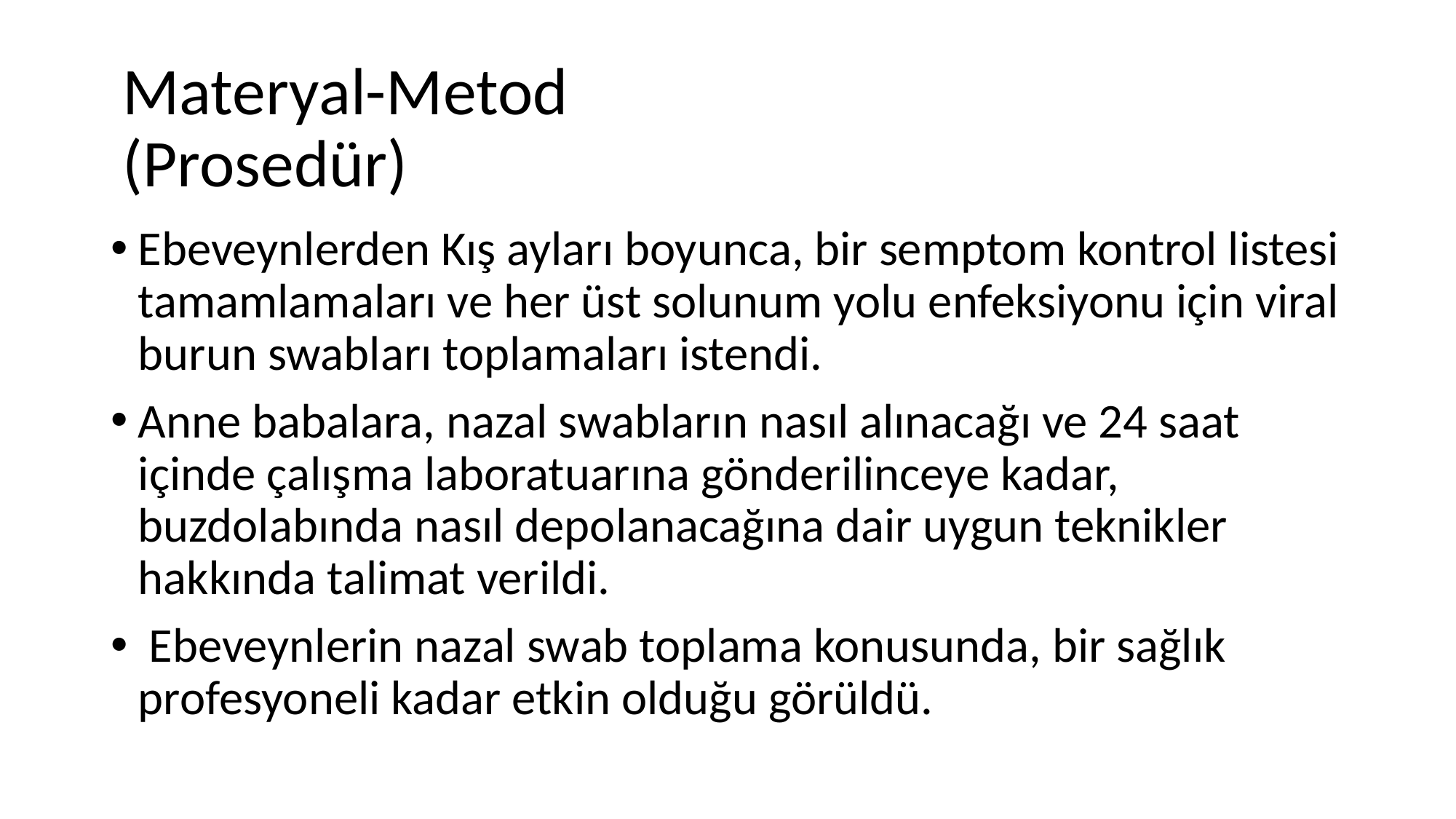

# Materyal-Metod (Prosedür)
Ebeveynlerden Kış ayları boyunca, bir semptom kontrol listesi tamamlamaları ve her üst solunum yolu enfeksiyonu için viral burun swabları toplamaları istendi.
Anne babalara, nazal swabların nasıl alınacağı ve 24 saat içinde çalışma laboratuarına gönderilinceye kadar, buzdolabında nasıl depolanacağına dair uygun teknikler hakkında talimat verildi.
 Ebeveynlerin nazal swab toplama konusunda, bir sağlık profesyoneli kadar etkin olduğu görüldü.